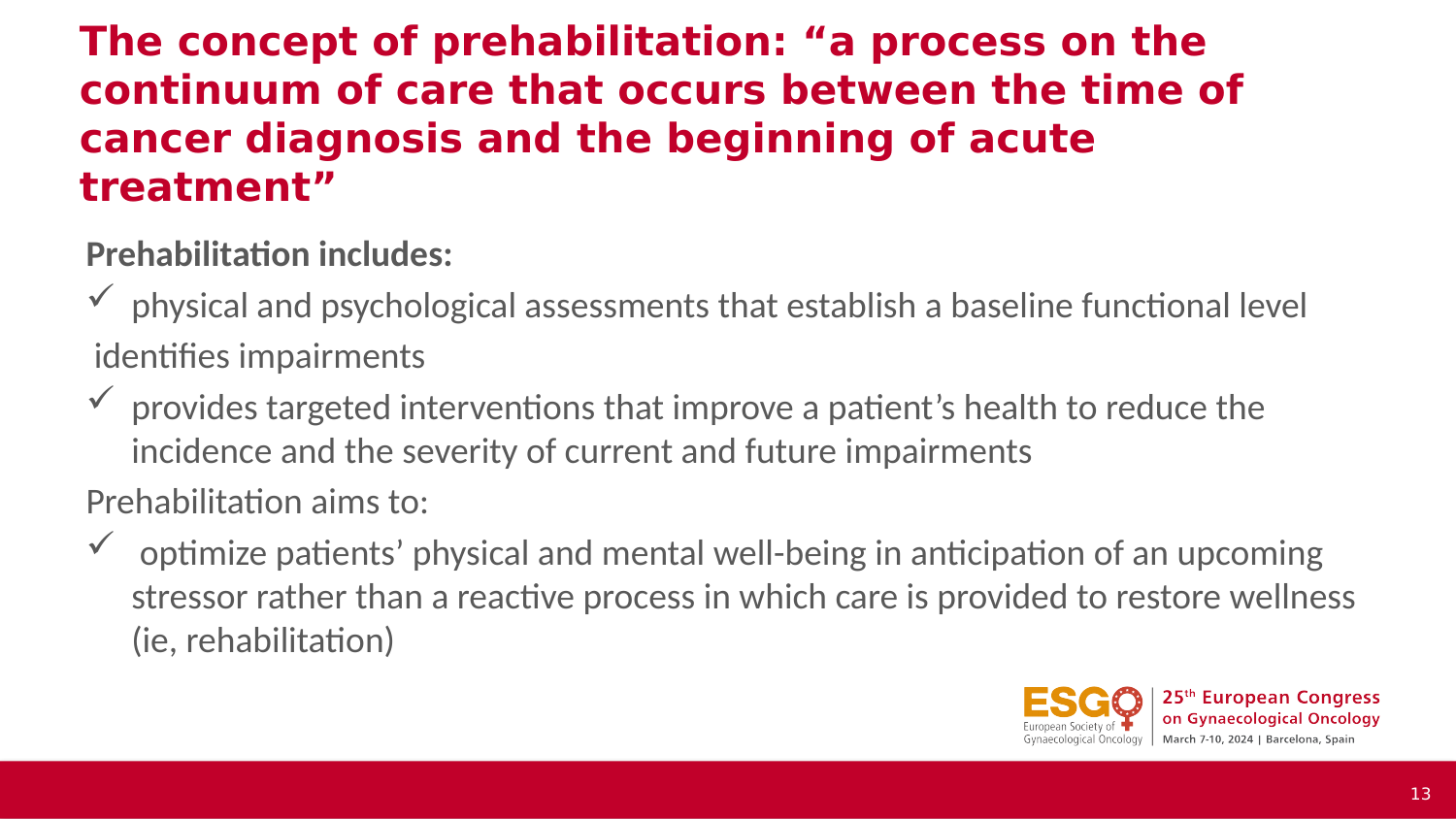

# The concept of prehabilitation: “a process on the continuum of care that occurs between the time of cancer diagnosis and the beginning of acute treatment”
Prehabilitation includes:
physical and psychological assessments that establish a baseline functional level
 identifies impairments
provides targeted interventions that improve a patient’s health to reduce the incidence and the severity of current and future impairments
Prehabilitation aims to:
 optimize patients’ physical and mental well-being in anticipation of an upcoming stressor rather than a reactive process in which care is provided to restore wellness (ie, rehabilitation)
13